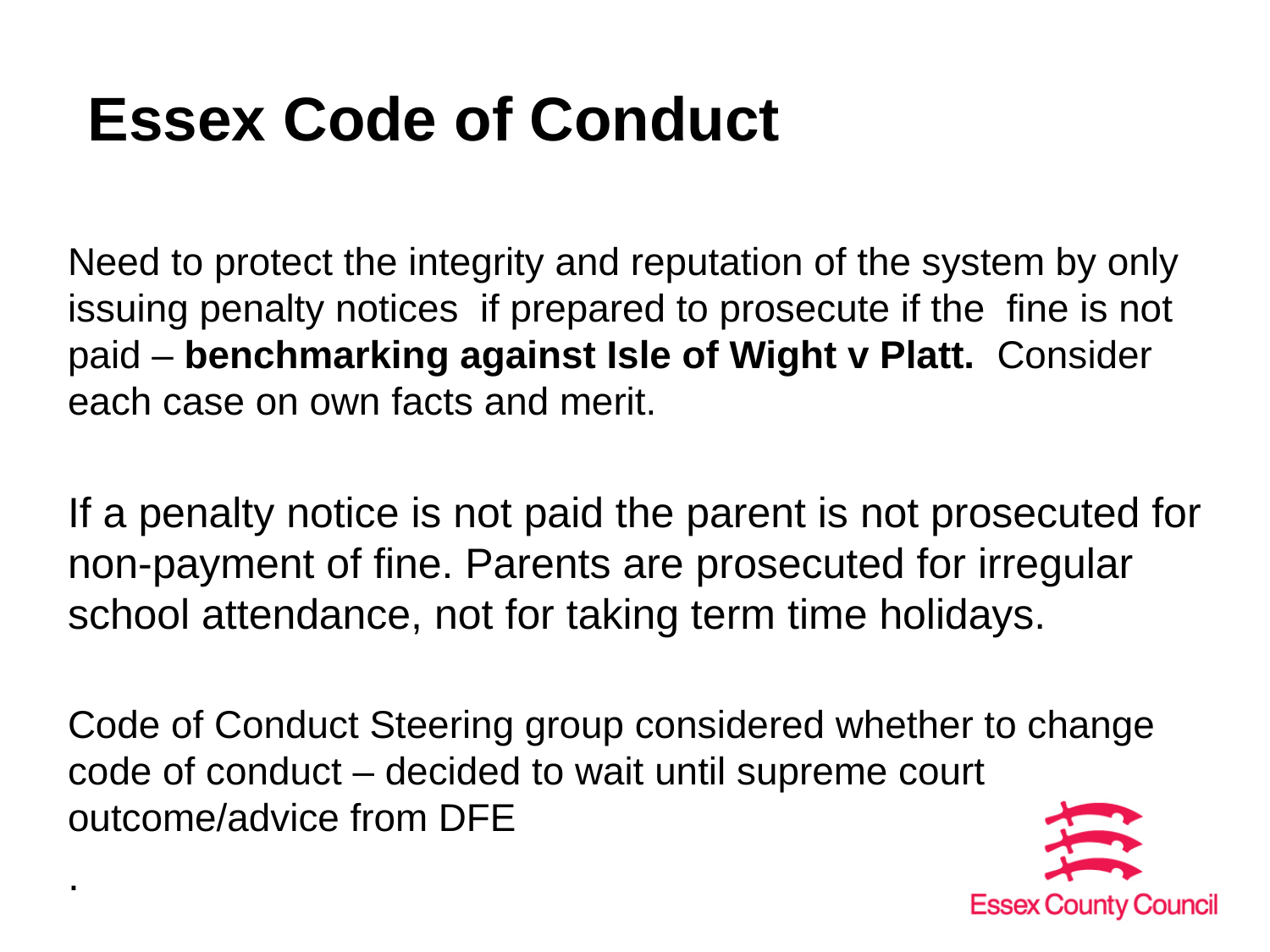

# Essex Code of Conduct

Need to protect the integrity and reputation of the system by only issuing penalty notices  if prepared to prosecute if the  fine is not paid – benchmarking against Isle of Wight v Platt.  Consider each case on own facts and merit.

If a penalty notice is not paid the parent is not prosecuted for non-payment of fine. Parents are prosecuted for irregular school attendance, not for taking term time holidays.

Code of Conduct Steering group considered whether to change code of conduct – decided to wait until supreme court outcome/advice from DFE
.